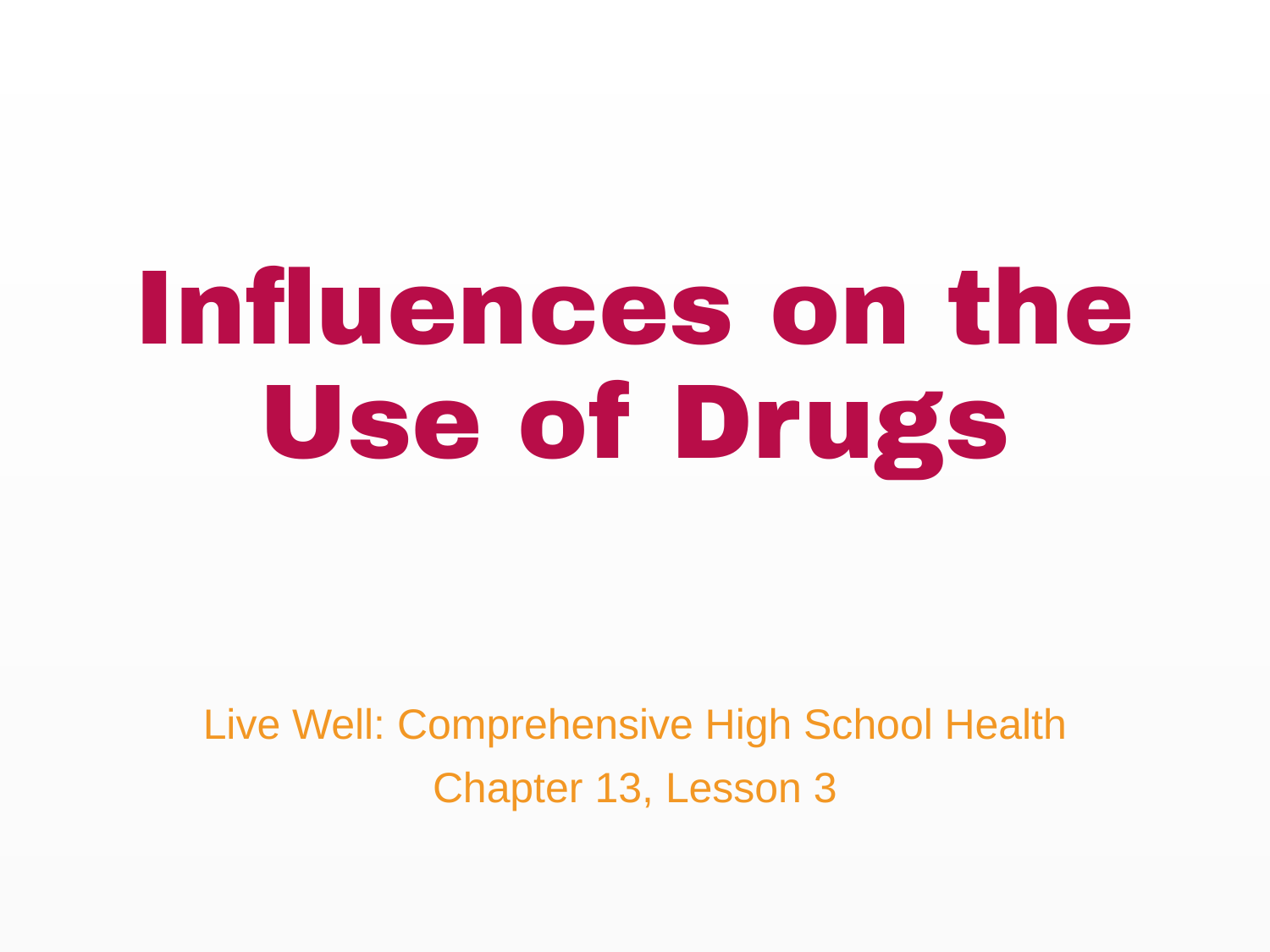

# Influences on the Use of Drugs
Live Well: Comprehensive High School Health
Chapter 13, Lesson 3